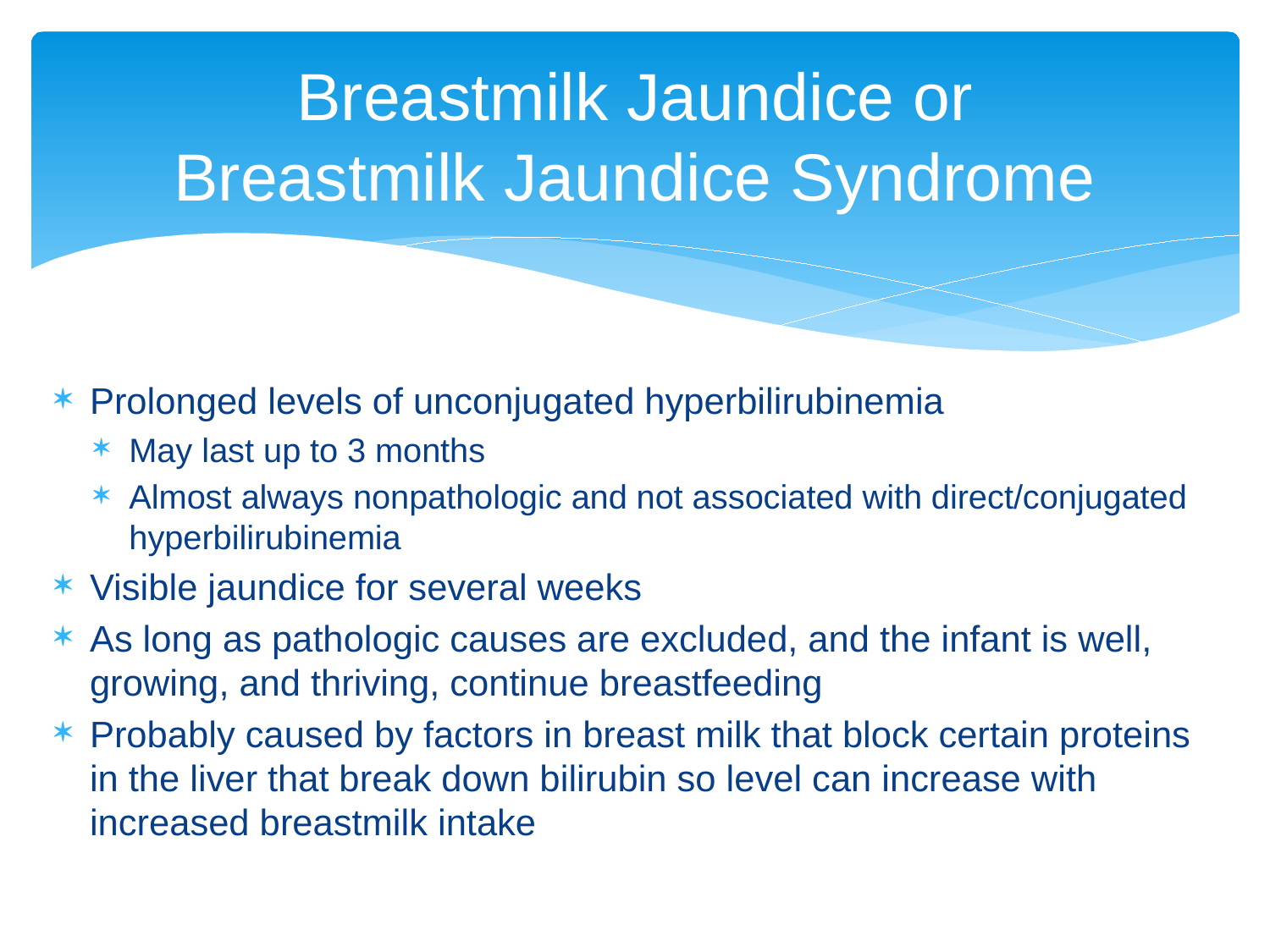

# Breastmilk Jaundice or Breastmilk Jaundice Syndrome
Prolonged levels of unconjugated hyperbilirubinemia
May last up to 3 months
Almost always nonpathologic and not associated with direct/conjugated hyperbilirubinemia
Visible jaundice for several weeks
As long as pathologic causes are excluded, and the infant is well, growing, and thriving, continue breastfeeding
Probably caused by factors in breast milk that block certain proteins in the liver that break down bilirubin so level can increase with increased breastmilk intake